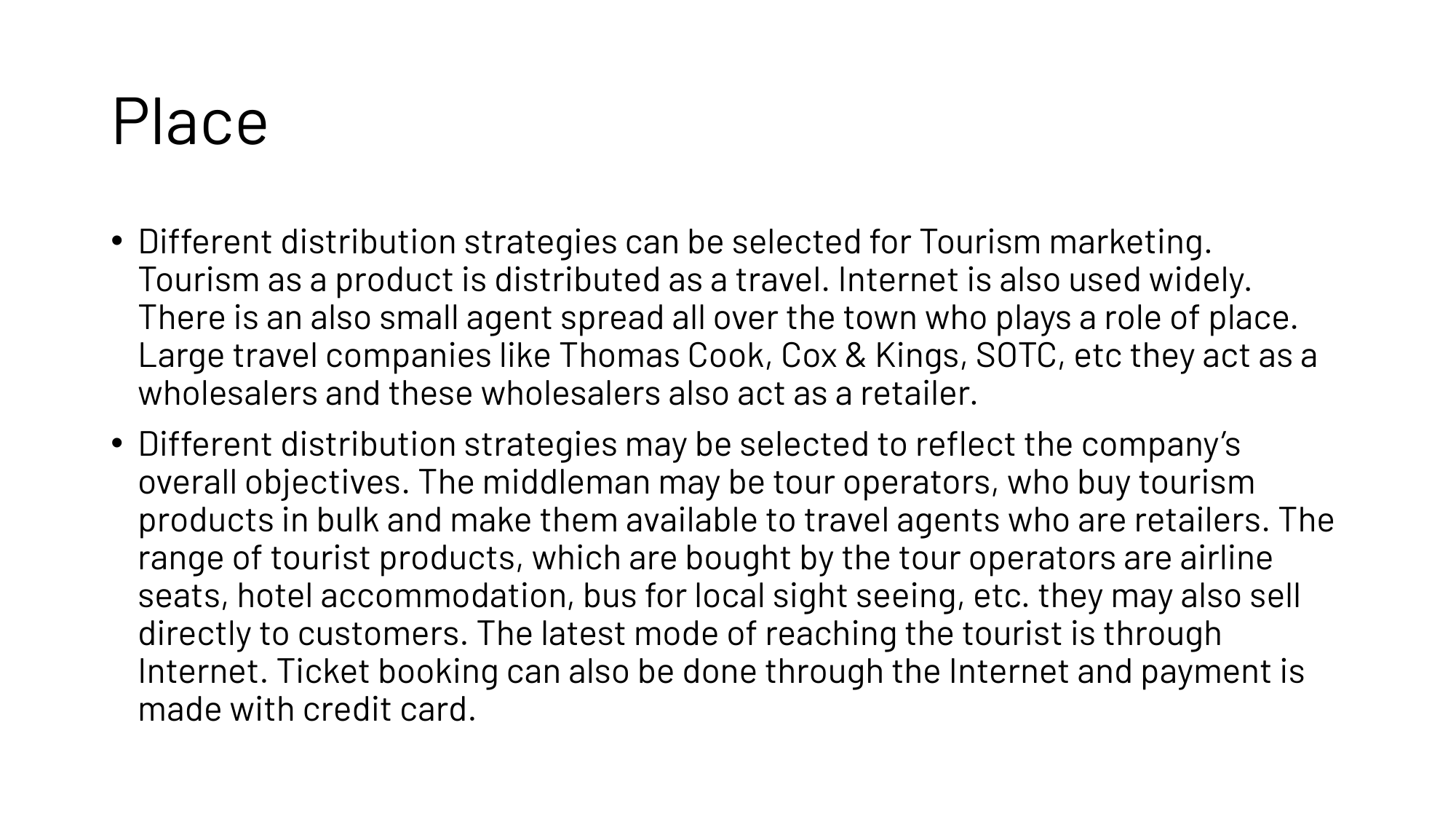

# Place
Different distribution strategies can be selected for Tourism marketing. Tourism as a product is distributed as a travel. Internet is also used widely. There is an also small agent spread all over the town who plays a role of place. Large travel companies like Thomas Cook, Cox & Kings, SOTC, etc they act as a wholesalers and these wholesalers also act as a retailer.
Different distribution strategies may be selected to reflect the company’s overall objectives. The middleman may be tour operators, who buy tourism products in bulk and make them available to travel agents who are retailers. The range of tourist products, which are bought by the tour operators are airline seats, hotel accommodation, bus for local sight seeing, etc. they may also sell directly to customers. The latest mode of reaching the tourist is through Internet. Ticket booking can also be done through the Internet and payment is made with credit card.